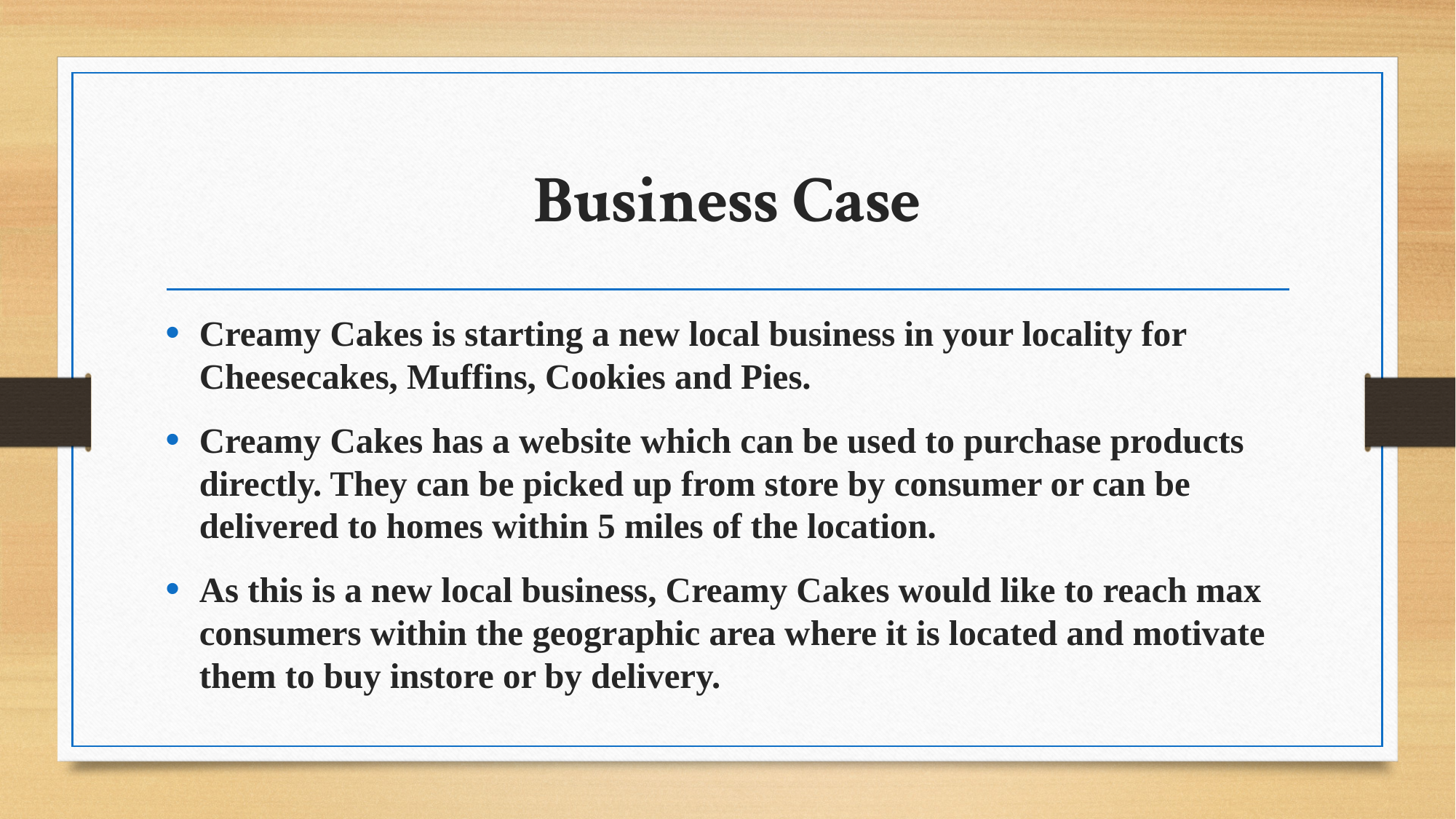

# Business Case
Creamy Cakes is starting a new local business in your locality for Cheesecakes, Muffins, Cookies and Pies.
Creamy Cakes has a website which can be used to purchase products directly. They can be picked up from store by consumer or can be delivered to homes within 5 miles of the location.
As this is a new local business, Creamy Cakes would like to reach max consumers within the geographic area where it is located and motivate them to buy instore or by delivery.